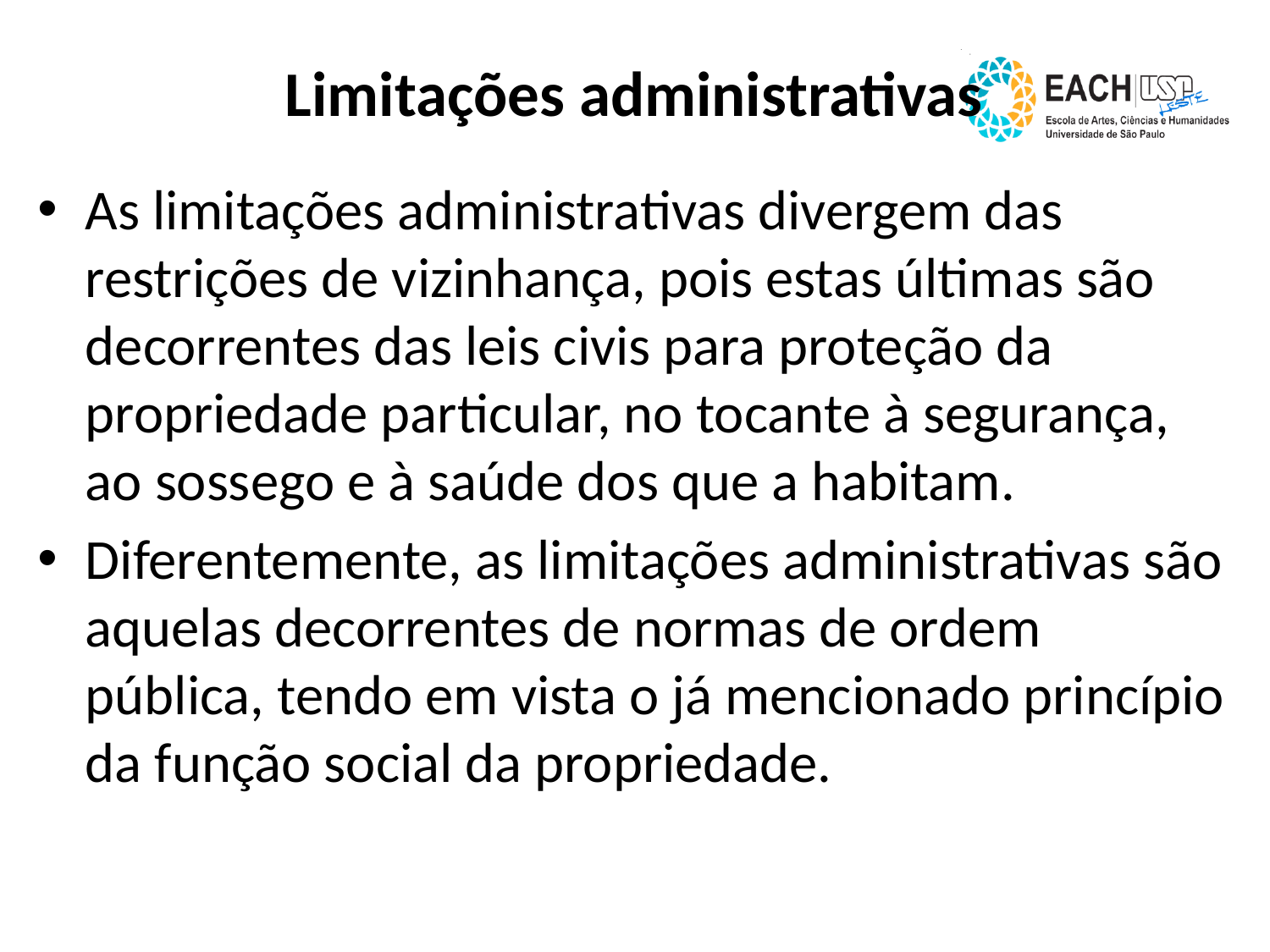

# Limitações administrativas
As limitações administrativas divergem das restrições de vizinhança, pois estas últimas são decorrentes das leis civis para proteção da propriedade particular, no tocante à segurança, ao sossego e à saúde dos que a habitam.
Diferentemente, as limitações administrativas são aquelas decorrentes de normas de ordem pública, tendo em vista o já mencionado princípio da função social da propriedade.